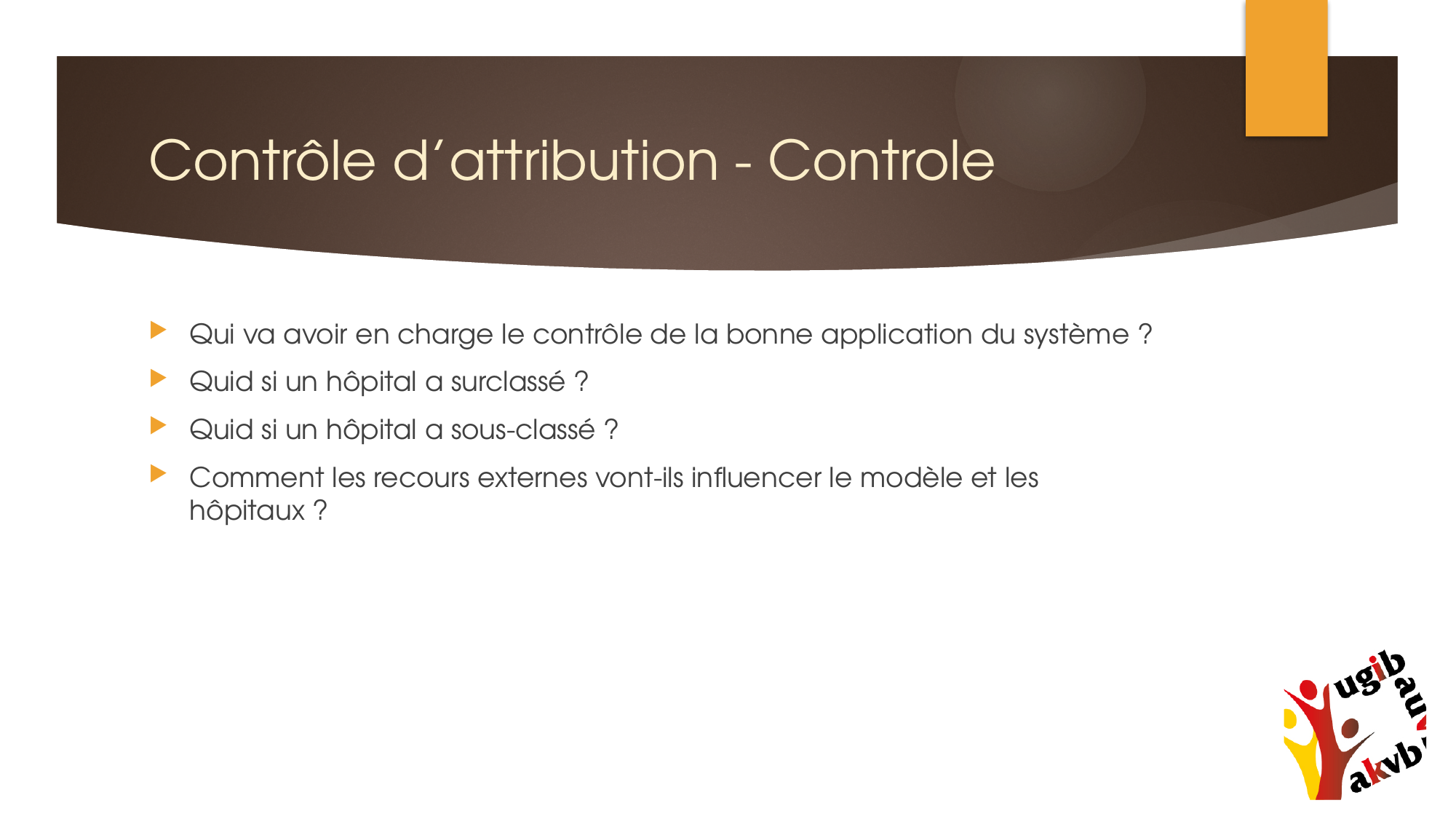

# Contrôle d’attribution - Controle
Qui va avoir en charge le contrôle de la bonne application du système ?
Quid si un hôpital a surclassé ?
Quid si un hôpital a sous-classé ?
Comment les recours externes vont-ils influencer le modèle et les hôpitaux ?